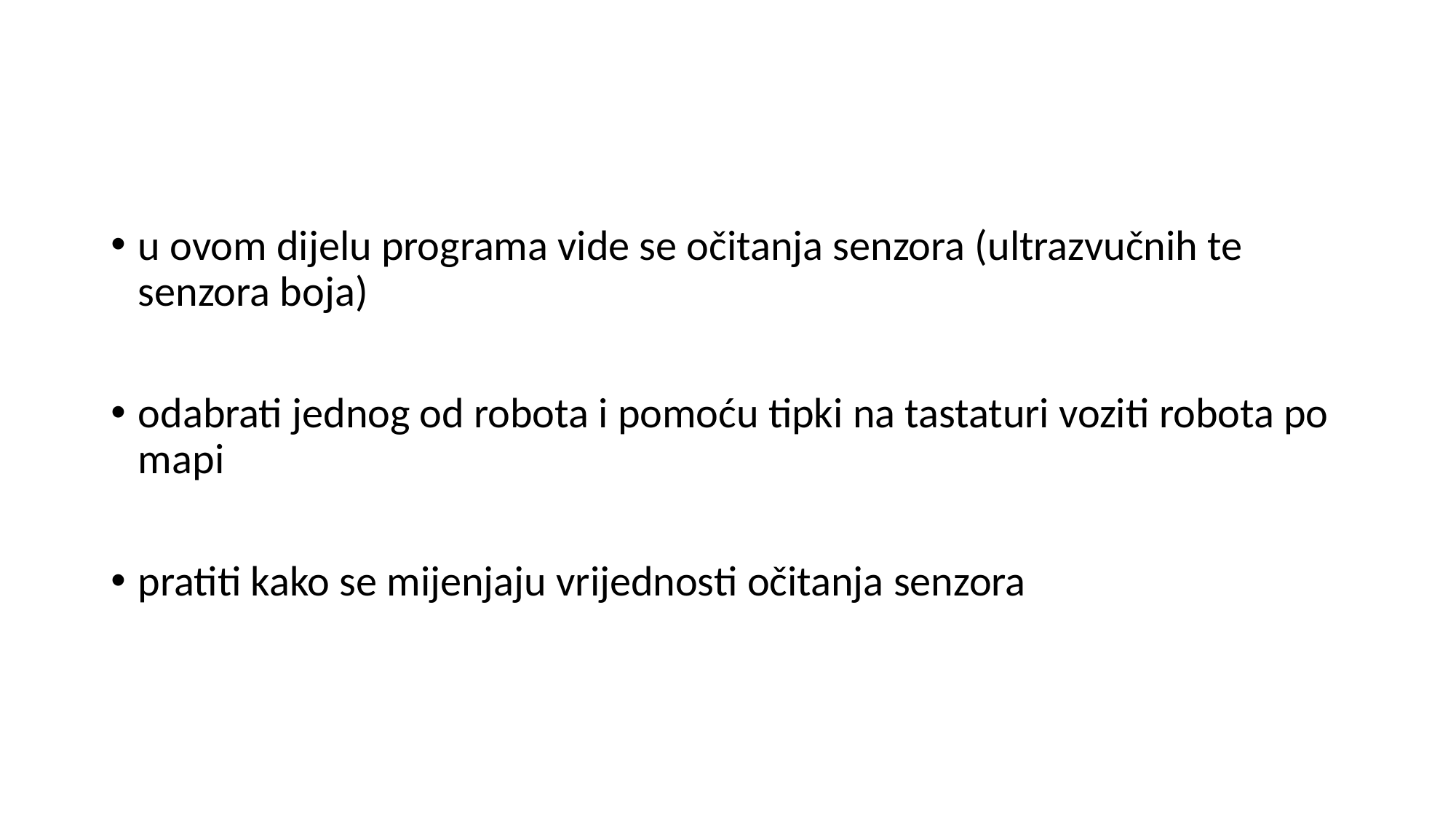

#
u ovom dijelu programa vide se očitanja senzora (ultrazvučnih te senzora boja)

odabrati jednog od robota i pomoću tipki na tastaturi voziti robota po mapi

pratiti kako se mijenjaju vrijednosti očitanja senzora